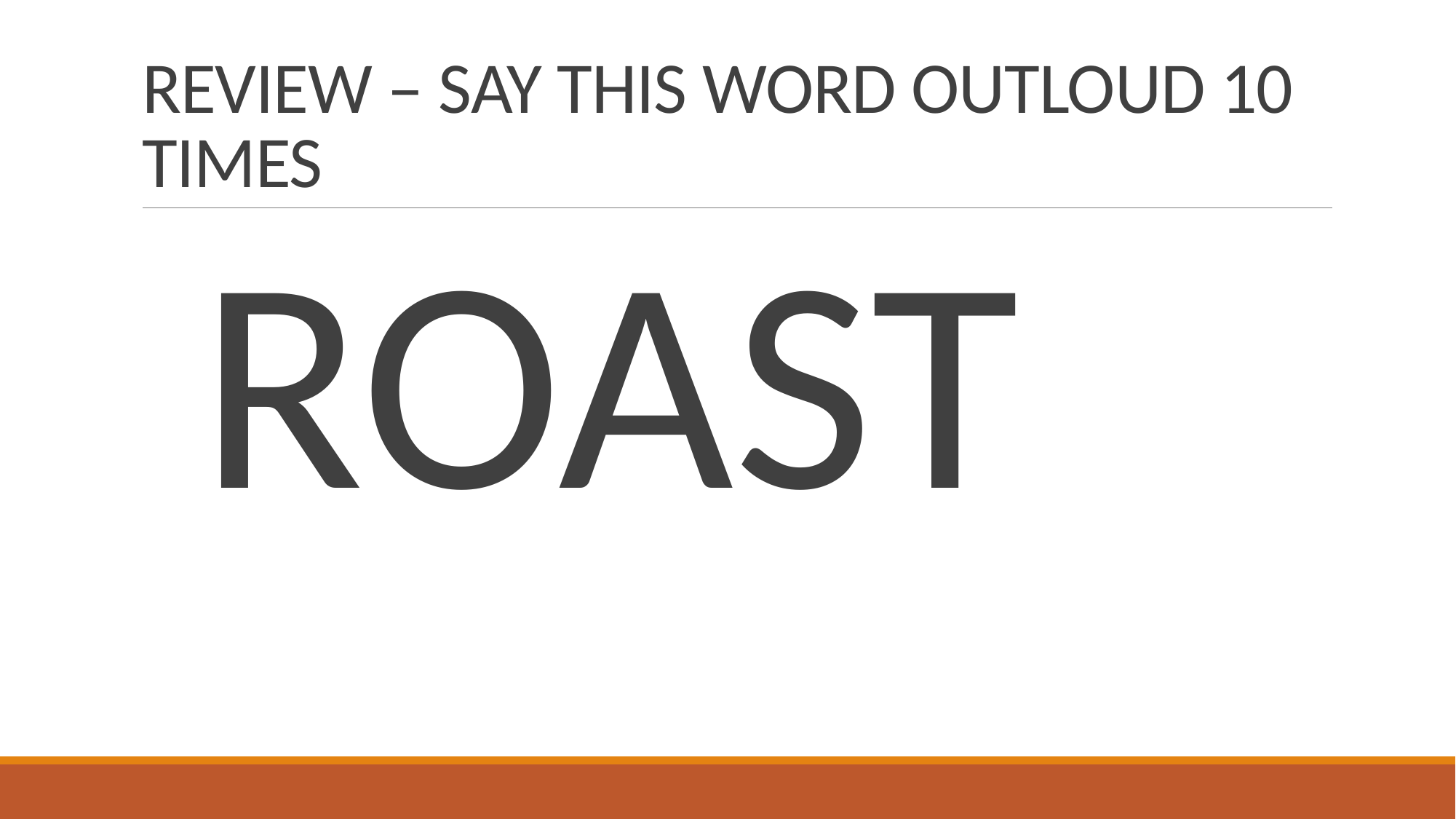

# REVIEW – SAY THIS WORD OUTLOUD 10 TIMES
ROAST